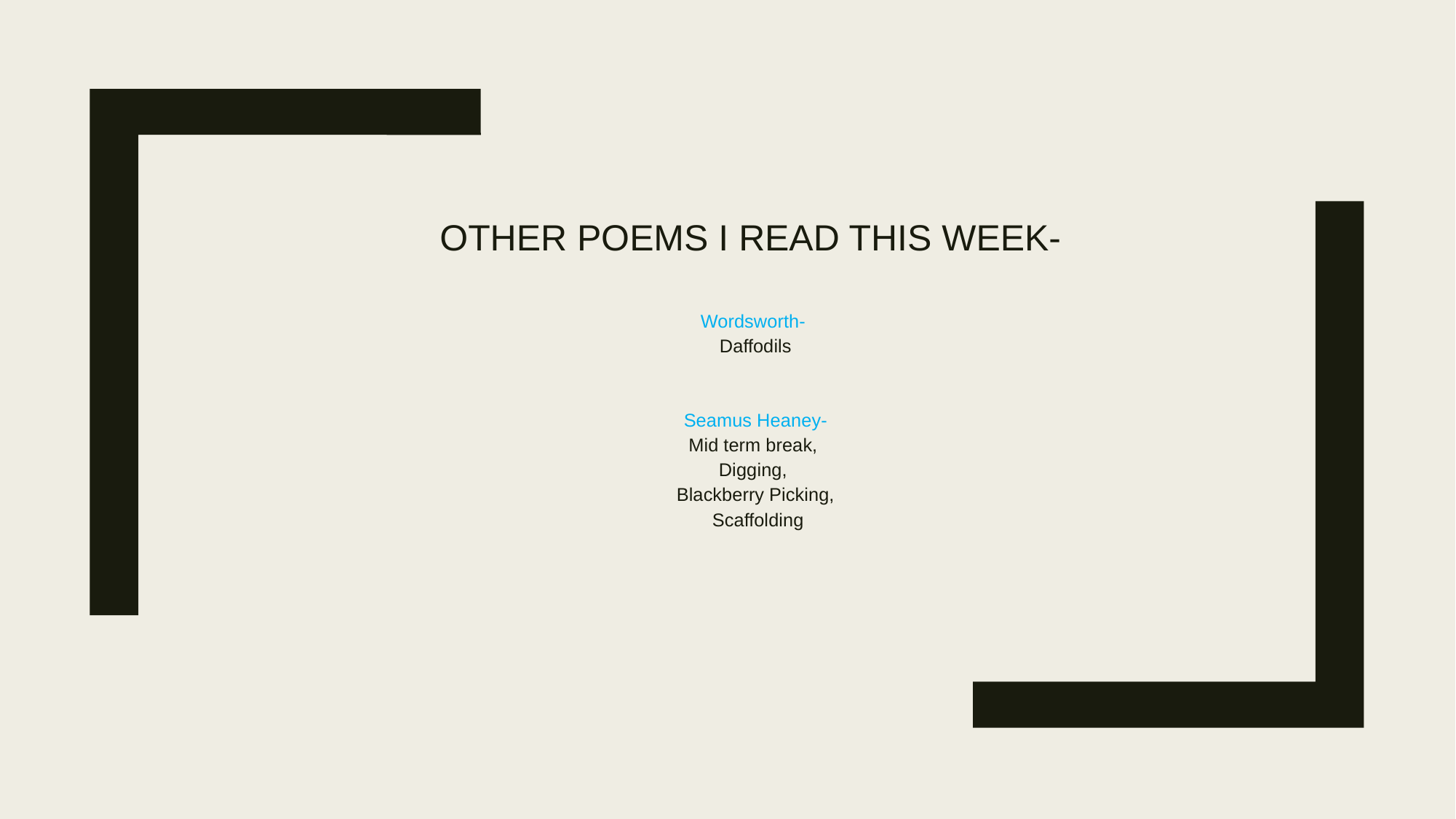

# Other poems I read this week-
Wordsworth-
Daffodils

Seamus Heaney-
Mid term break,
Digging,
Blackberry Picking,
 Scaffolding